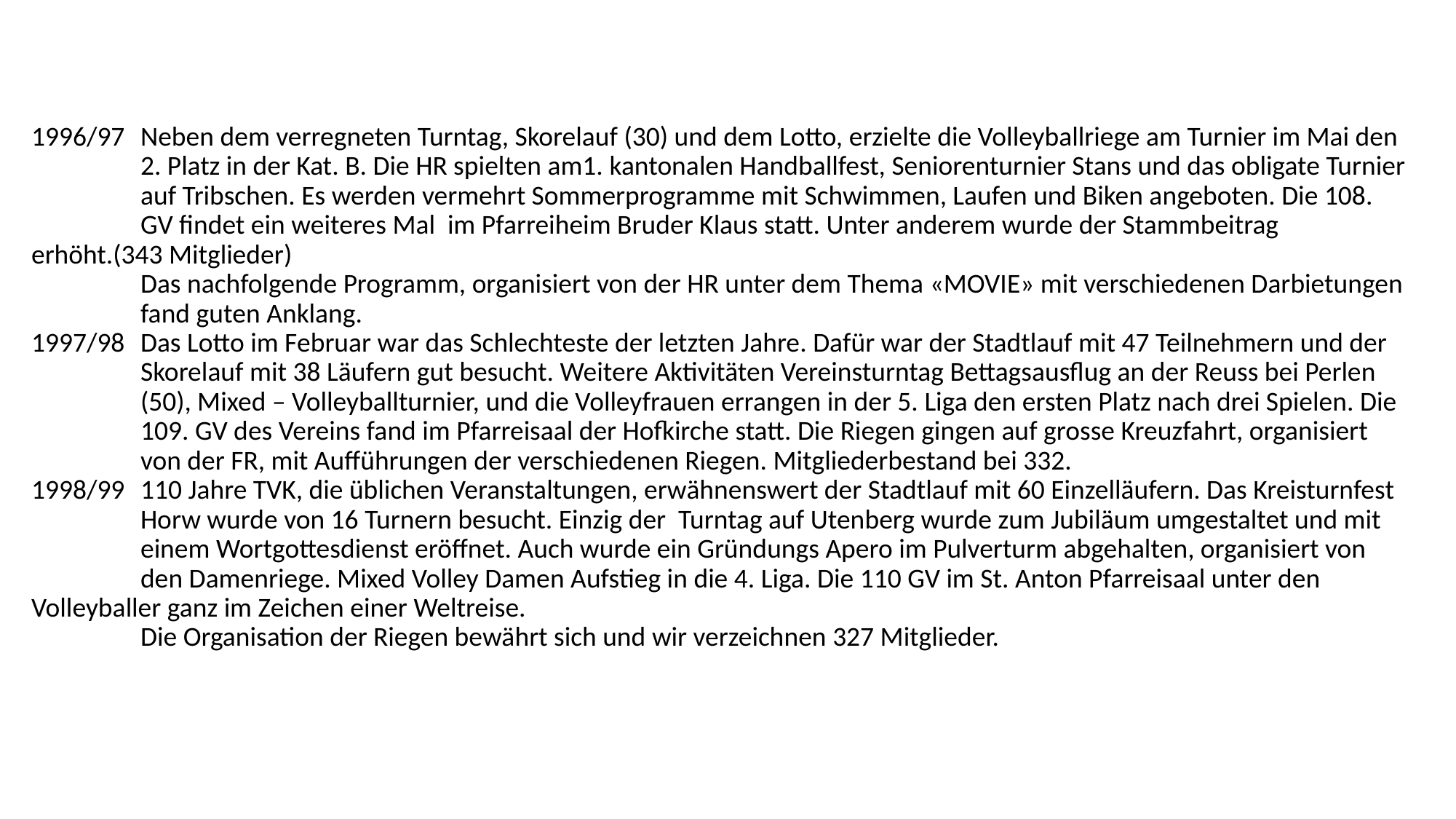

1996/97 	Neben dem verregneten Turntag, Skorelauf (30) und dem Lotto, erzielte die Volleyballriege am Turnier im Mai den 	2. Platz in der Kat. B. Die HR spielten am1. kantonalen Handballfest, Seniorenturnier Stans und das obligate Turnier 	auf Tribschen. Es werden vermehrt Sommerprogramme mit Schwimmen, Laufen und Biken angeboten. Die 108. 	GV findet ein weiteres Mal  im Pfarreiheim Bruder Klaus statt. Unter anderem wurde der Stammbeitrag 	erhöht.(343 Mitglieder)
	Das nachfolgende Programm, organisiert von der HR unter dem Thema «MOVIE» mit verschiedenen Darbietungen 	fand guten Anklang.
1997/98 	Das Lotto im Februar war das Schlechteste der letzten Jahre. Dafür war der Stadtlauf mit 47 Teilnehmern und der 	Skorelauf mit 38 Läufern gut besucht. Weitere Aktivitäten Vereinsturntag Bettagsausflug an der Reuss bei Perlen 	(50), Mixed – Volleyballturnier, und die Volleyfrauen errangen in der 5. Liga den ersten Platz nach drei Spielen. Die 	109. GV des Vereins fand im Pfarreisaal der Hofkirche statt. Die Riegen gingen auf grosse Kreuzfahrt, organisiert 	von der FR, mit Aufführungen der verschiedenen Riegen. Mitgliederbestand bei 332.
1998/99 	110 Jahre TVK, die üblichen Veranstaltungen, erwähnenswert der Stadtlauf mit 60 Einzelläufern. Das Kreisturnfest 	Horw wurde von 16 Turnern besucht. Einzig der  Turntag auf Utenberg wurde zum Jubiläum umgestaltet und mit 	einem Wortgottesdienst eröffnet. Auch wurde ein Gründungs Apero im Pulverturm abgehalten, organisiert von 	den Damenriege. Mixed Volley Damen Aufstieg in die 4. Liga. Die 110 GV im St. Anton Pfarreisaal unter den 	Volleyballer ganz im Zeichen einer Weltreise.
	Die Organisation der Riegen bewährt sich und wir verzeichnen 327 Mitglieder.